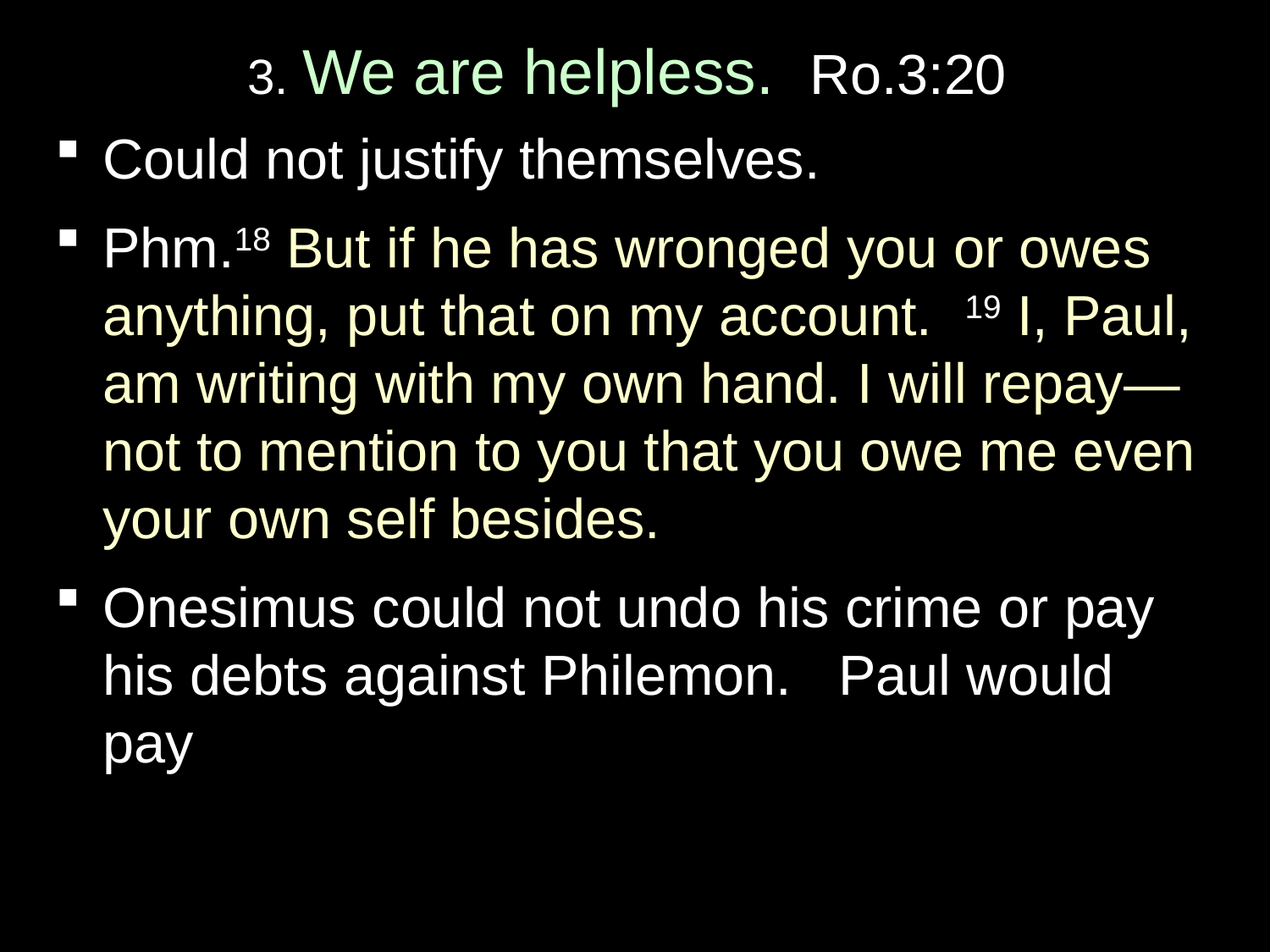

# 3. We are helpless.  Ro.3:20
Could not justify themselves.
Phm.18 But if he has wronged you or owes anything, put that on my account.  19 I, Paul, am writing with my own hand. I will repay—not to mention to you that you owe me even your own self besides.
Onesimus could not undo his crime or pay his debts against Philemon.   Paul would pay